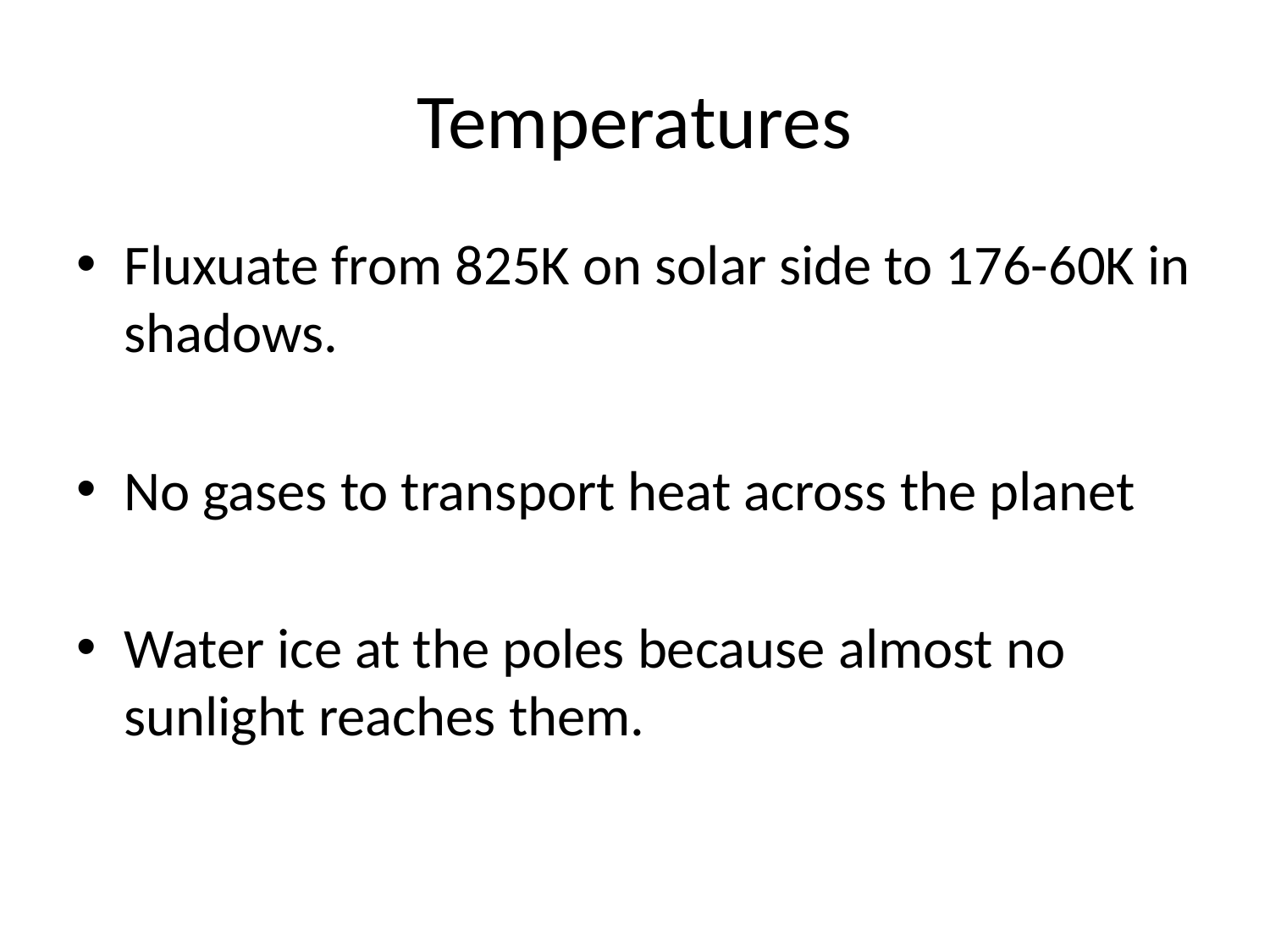

# Temperatures
Fluxuate from 825K on solar side to 176-60K in shadows.

No gases to transport heat across the planet

Water ice at the poles because almost no sunlight reaches them.